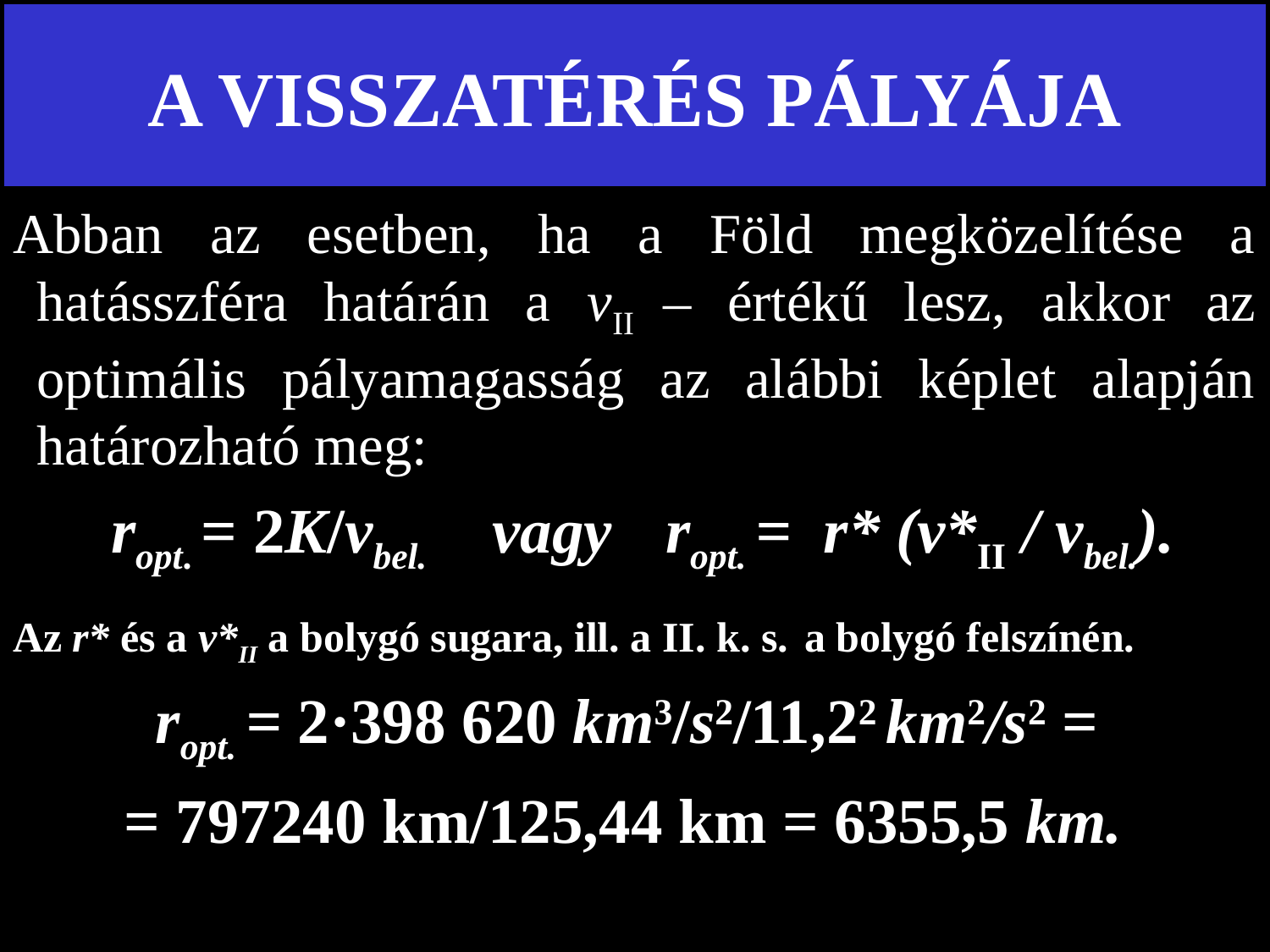

# A VISSZATÉRÉS PÁLYÁJA
Abban az esetben, ha a Föld megközelítése a hatásszféra határán a vII – értékű lesz, akkor az optimális pályamagasság az alábbi képlet alapján határozható meg:
        ropt. = 2K/vbel.       vagy     ropt. =  r* (v*II / vbel.).
Az r* és a v*II a bolygó sugara, ill. a II. k. s. a bolygó felszínén.
         ropt. = 2·398 620 km3/s2/11,22 km2/s2 =
       = 797240 km/125,44 km = 6355,5 km.